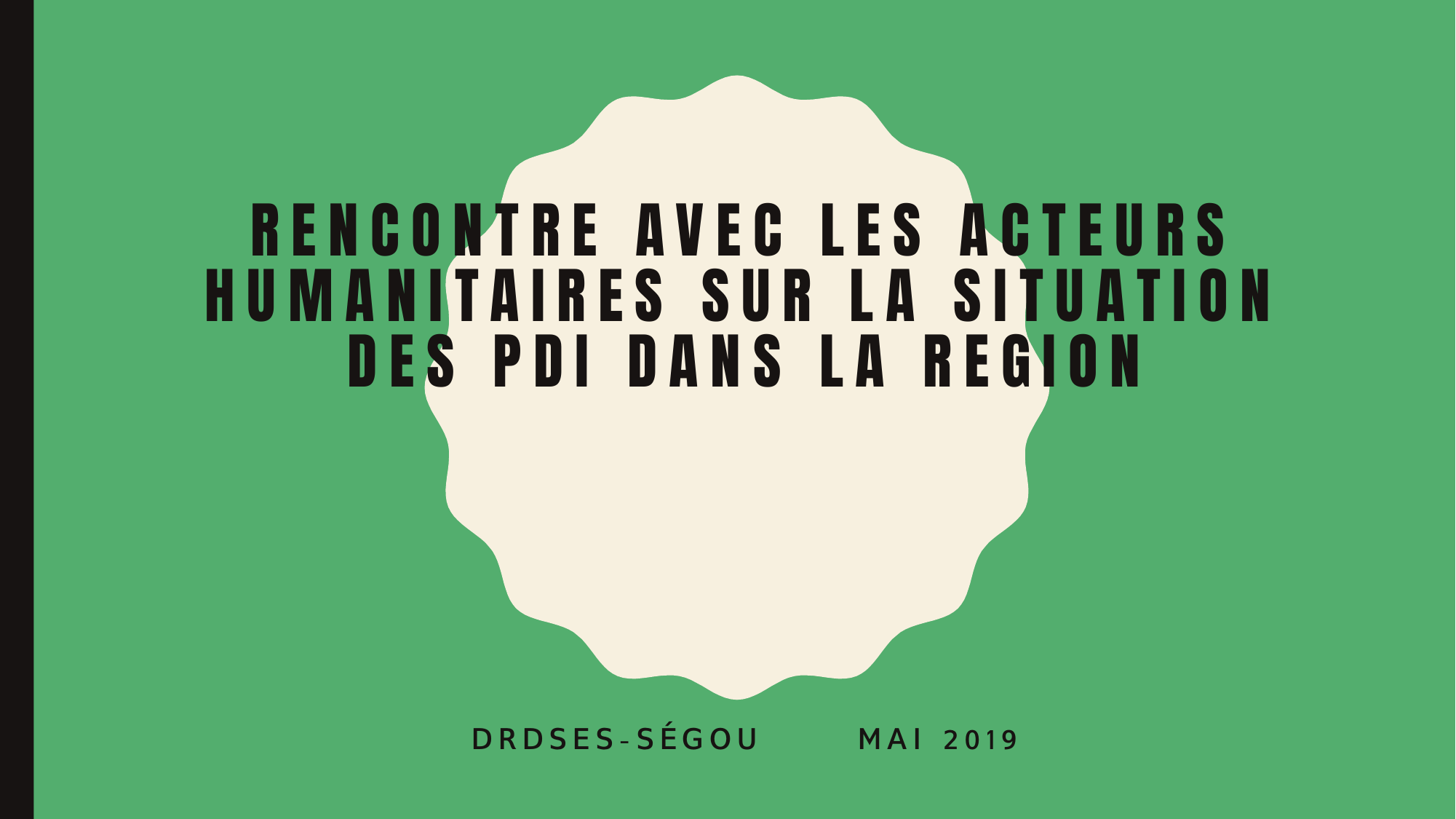

# Rencontre avec les acteurs humanitaires sur la situation des PDI dans la region
DRDSES-Ségou      Mai 2019